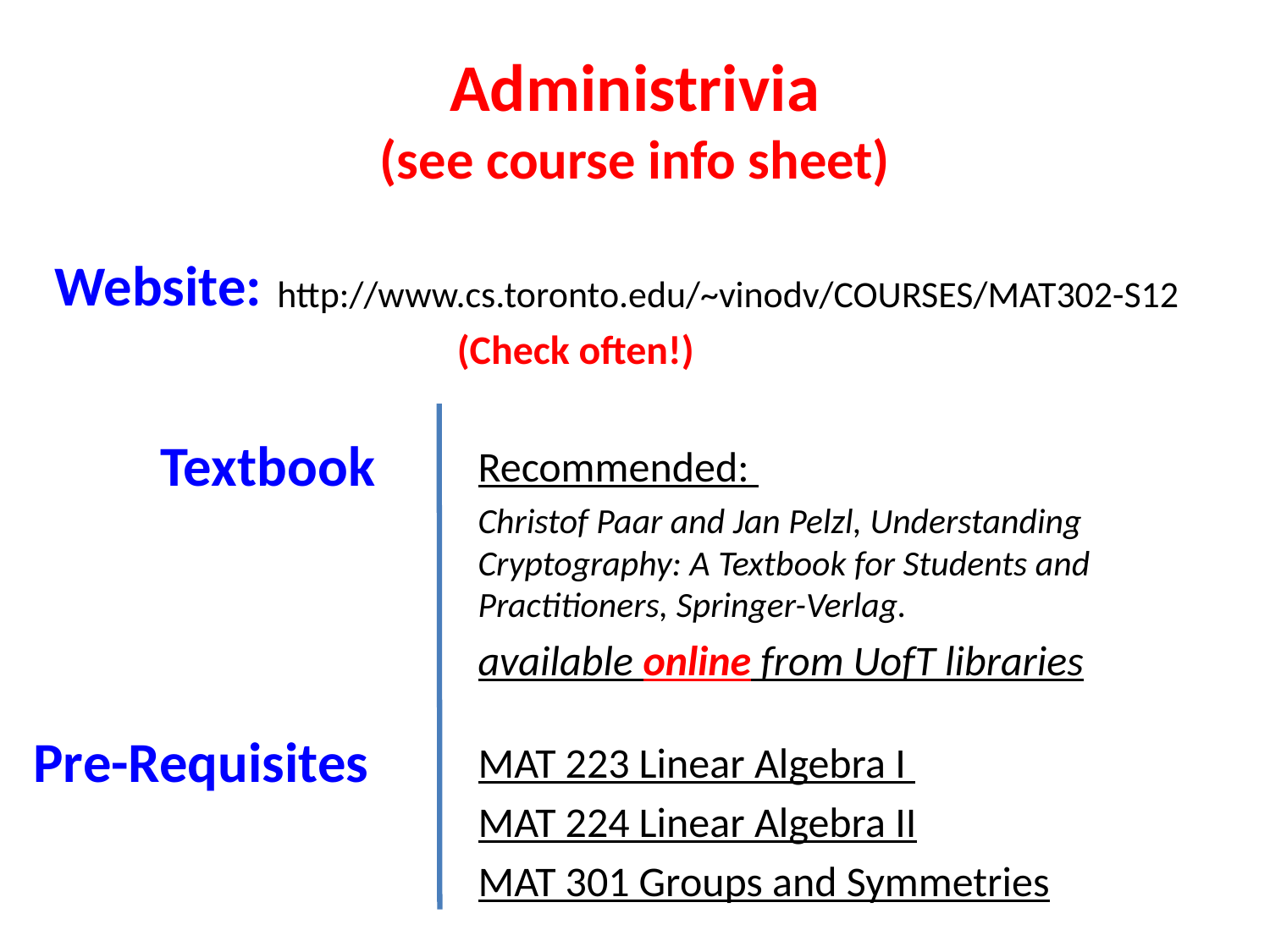

# Administrivia (see course info sheet)
Website:
http://www.cs.toronto.edu/~vinodv/COURSES/MAT302-S12
(Check often!)
Textbook
Recommended:
Christof Paar and Jan Pelzl, Understanding Cryptography: A Textbook for Students and Practitioners, Springer-Verlag.
available online from UofT libraries
Pre-Requisites
MAT 223 Linear Algebra I
MAT 224 Linear Algebra II
MAT 301 Groups and Symmetries